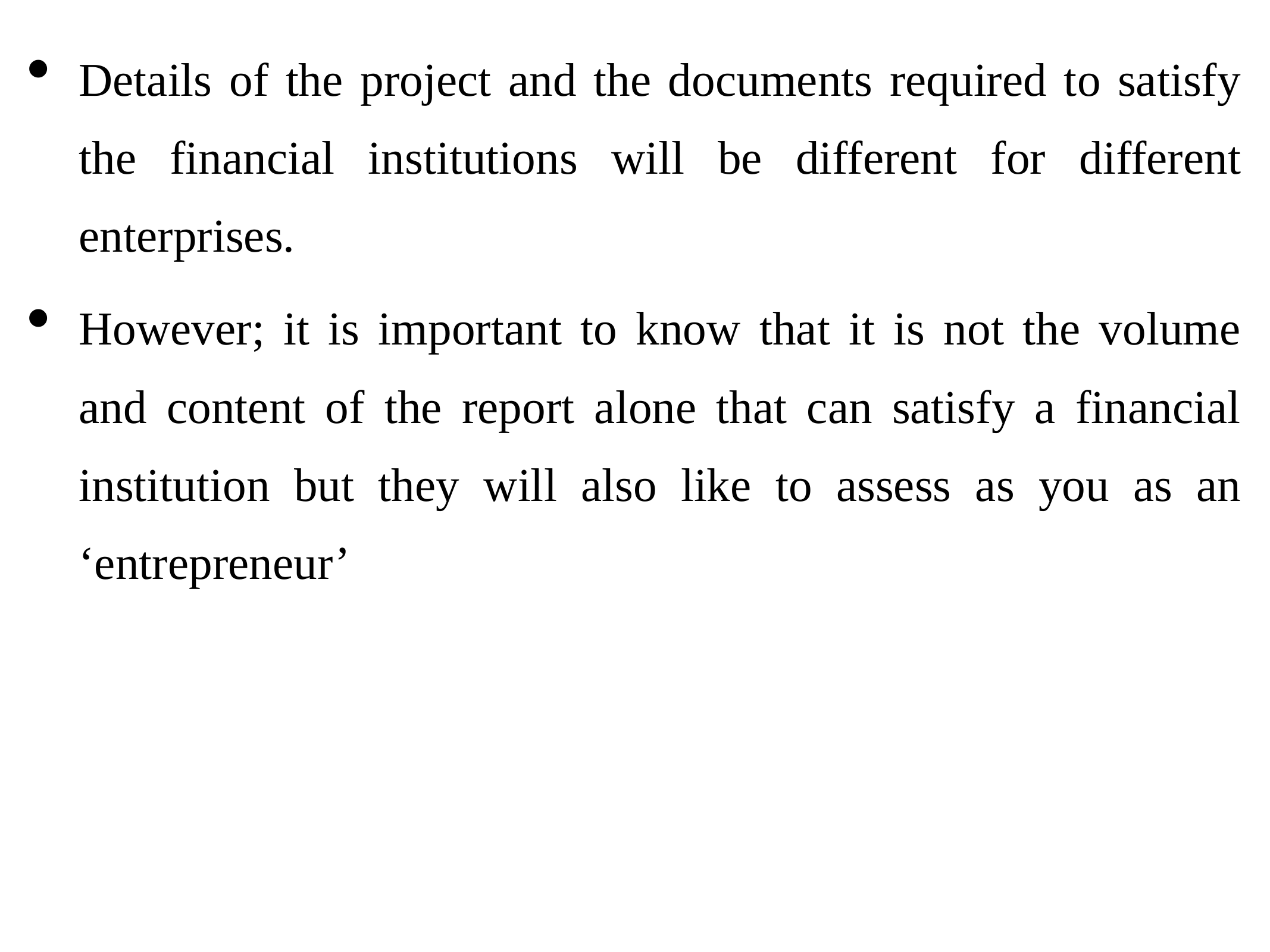

Details of the project and the documents required to satisfy the financial institutions will be different for different enterprises.
However; it is important to know that it is not the volume and content of the report alone that can satisfy a financial institution but they will also like to assess as you as an ‘entrepreneur’